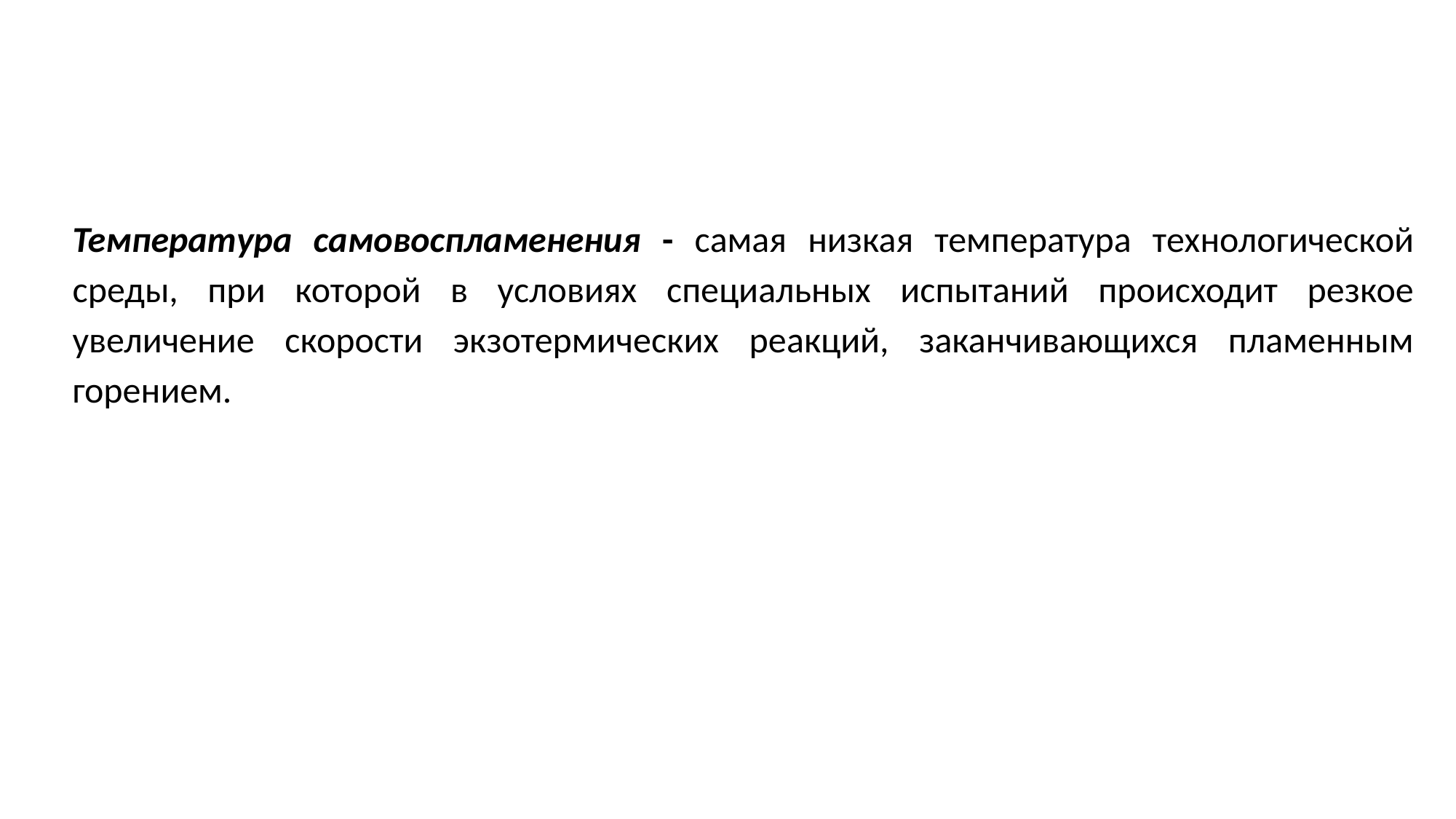

Температура самовоспламенения - самая низкая температура технологической среды, при которой в условиях специальных испытаний происходит резкое увеличение скорости экзотермических реакций, заканчивающихся пламенным горением.